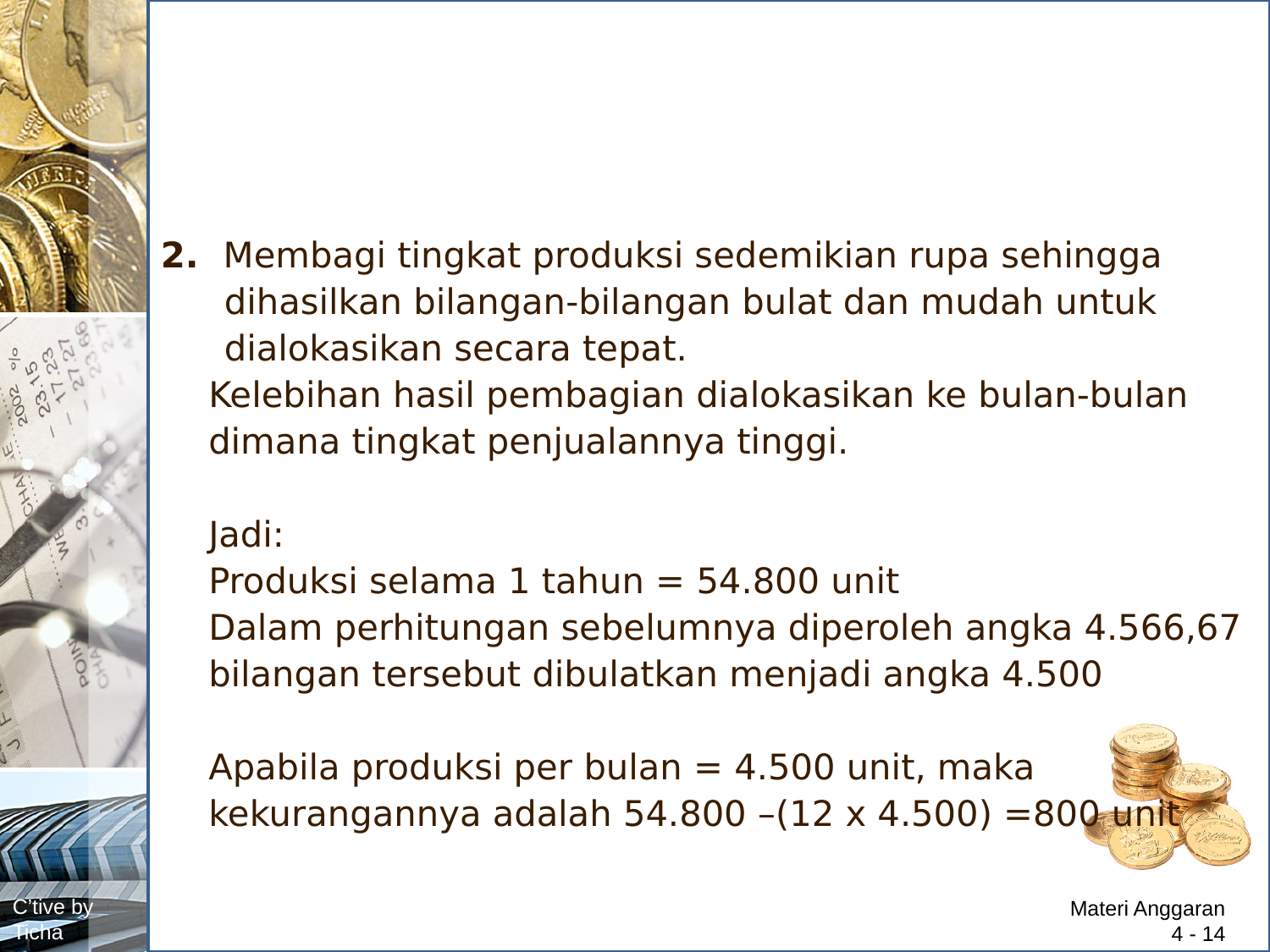

#
2.  Membagi tingkat produksi sedemikian rupa sehingga dihasilkan bilangan-bilangan bulat dan mudah untuk dialokasikan secara tepat.
	Kelebihan hasil pembagian dialokasikan ke bulan-bulan dimana tingkat penjualannya tinggi.

	Jadi:
	Produksi selama 1 tahun = 54.800 unit
	Dalam perhitungan sebelumnya diperoleh angka 4.566,67 bilangan tersebut dibulatkan menjadi angka 4.500

	Apabila produksi per bulan = 4.500 unit, maka kekurangannya adalah 54.800 –(12 x 4.500) =800 unit